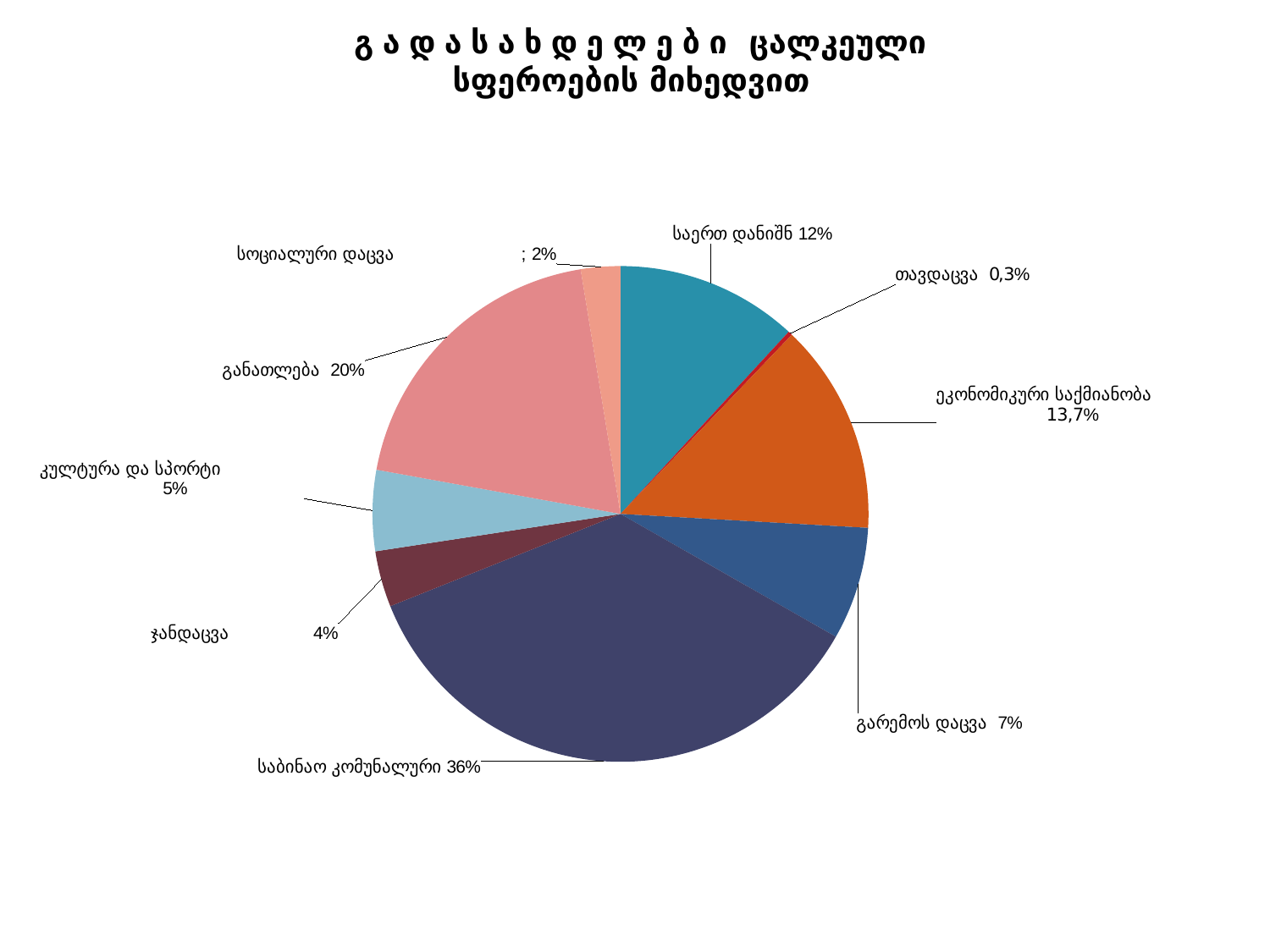

გ ა დ ა ს ა ხ დ ე ლ ე ბ ი  ცალკეული სფეროების მიხედვით

### Chart

| Category |  |
|---|---|